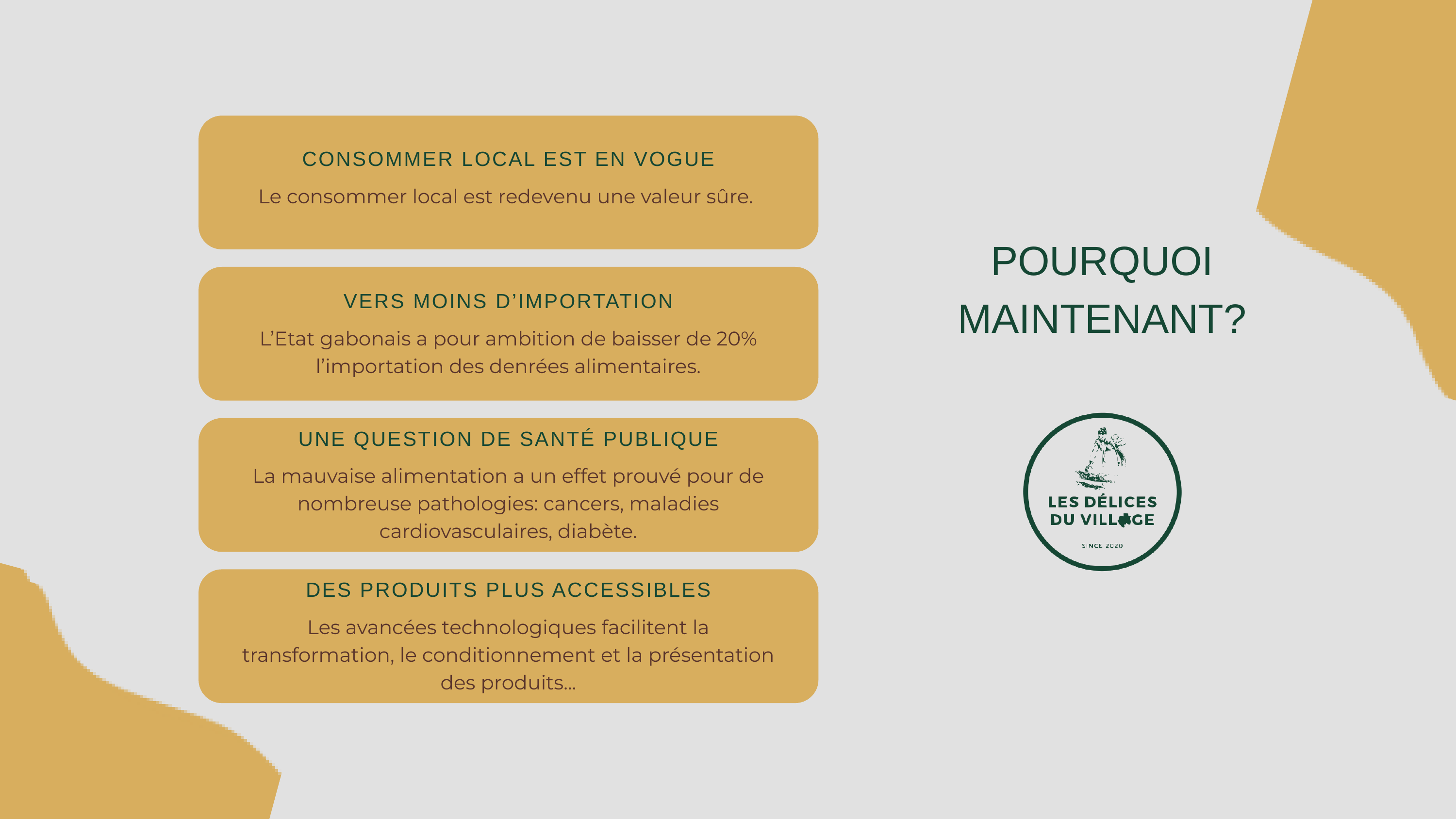

CONSOMMER LOCAL EST EN VOGUE
Le consommer local est redevenu une valeur sûre.
POURQUOI MAINTENANT?

VERS MOINS D’IMPORTATION
L’Etat gabonais a pour ambition de baisser de 20% l’importation des denrées alimentaires.

UNE QUESTION DE SANTÉ PUBLIQUE
La mauvaise alimentation a un effet prouvé pour de nombreuse pathologies: cancers, maladies cardiovasculaires, diabète.

DES PRODUITS PLUS ACCESSIBLES
Les avancées technologiques facilitent la transformation, le conditionnement et la présentation des produits...